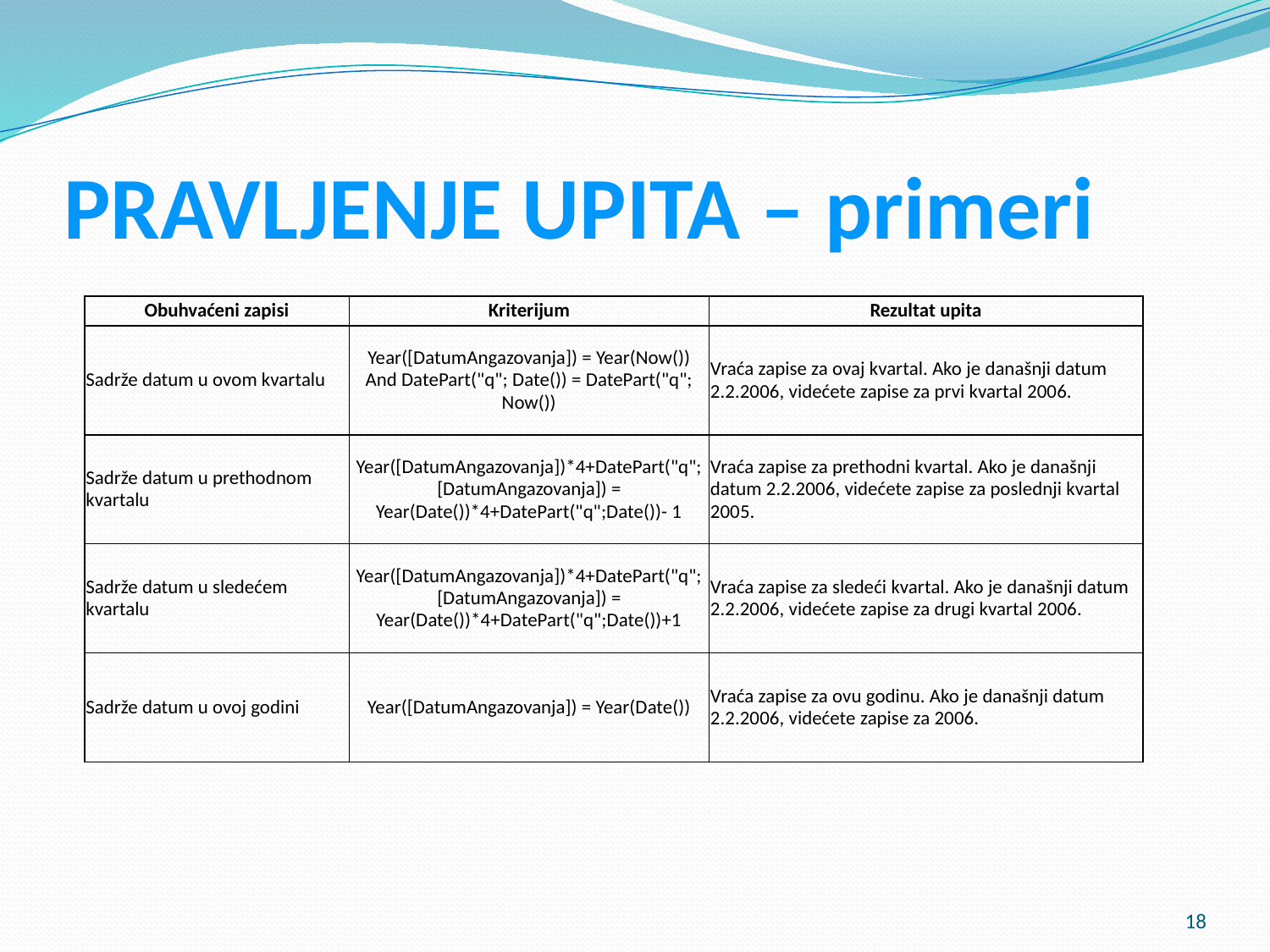

# PRAVLJENJE UPITA – primeri
| Obuhvaćeni zapisi | Kriterijum | Rezultat upita |
| --- | --- | --- |
| Sadrže datum u ovom kvartalu | Year([DatumAngazovanja]) = Year(Now()) And DatePart("q"; Date()) = DatePart("q"; Now()) | Vraća zapise za ovaj kvartal. Ako je današnji datum 2.2.2006, videćete zapise za prvi kvartal 2006. |
| Sadrže datum u prethodnom kvartalu | Year([DatumAngazovanja])\*4+DatePart("q"; [DatumAngazovanja]) = Year(Date())\*4+DatePart("q";Date())- 1 | Vraća zapise za prethodni kvartal. Ako je današnji datum 2.2.2006, videćete zapise za poslednji kvartal 2005. |
| Sadrže datum u sledećem kvartalu | Year([DatumAngazovanja])\*4+DatePart("q"; [DatumAngazovanja]) = Year(Date())\*4+DatePart("q";Date())+1 | Vraća zapise za sledeći kvartal. Ako je današnji datum 2.2.2006, videćete zapise za drugi kvartal 2006. |
| Sadrže datum u ovoj godini | Year([DatumAngazovanja]) = Year(Date()) | Vraća zapise za ovu godinu. Ako je današnji datum 2.2.2006, videćete zapise za 2006. |
18